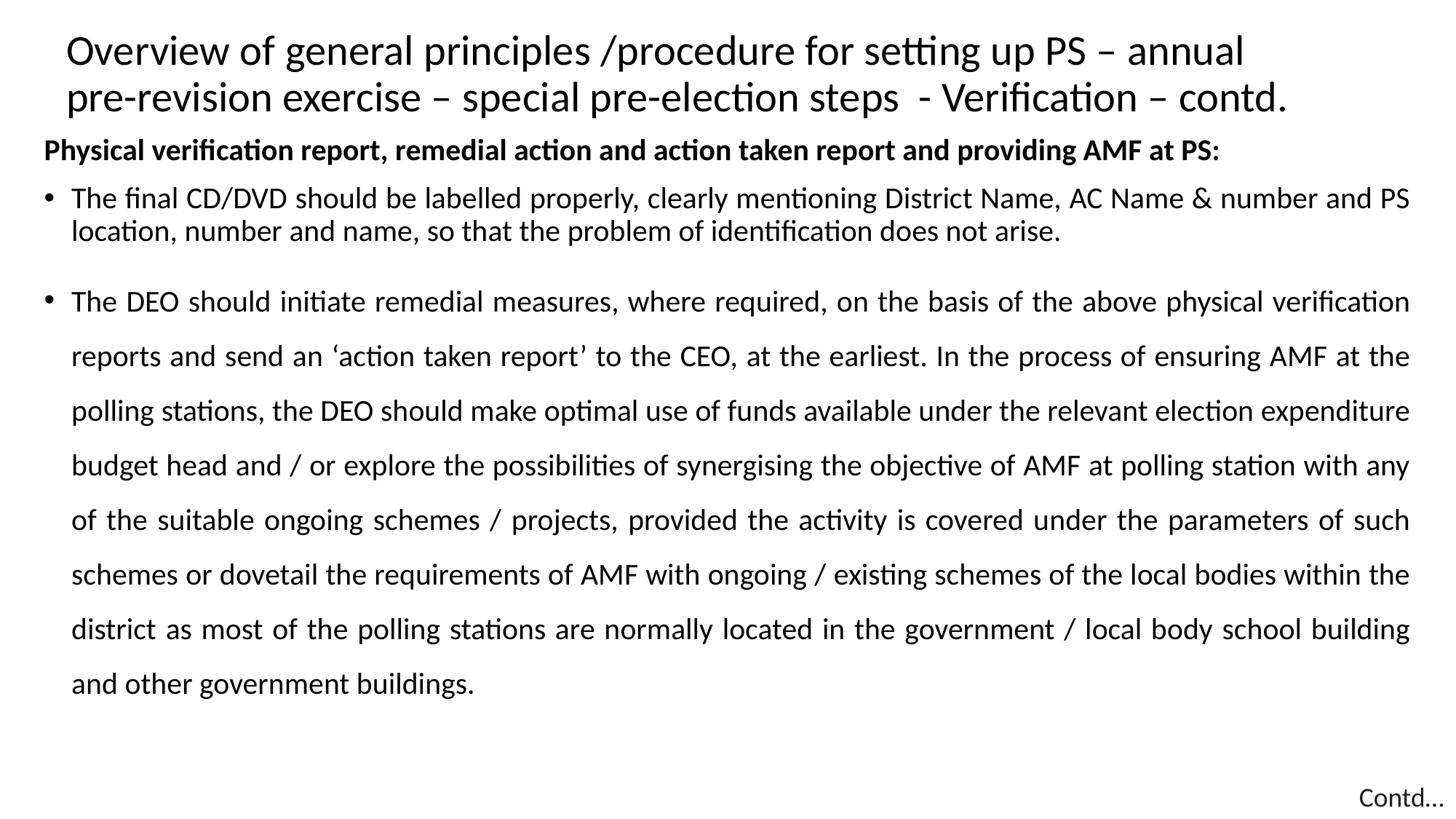

Overview of general principles /procedure for setting up PS – annual pre-revision exercise – special pre-election steps  - Verification – contd.
Physical verification report, remedial action and action taken report and providing AMF at PS:
The final CD/DVD should be labelled properly, clearly mentioning District Name, AC Name & number and PS location, number and name, so that the problem of identification does not arise.
The DEO should initiate remedial measures, where required, on the basis of the above physical verification reports and send an ‘action taken report’ to the CEO, at the earliest. In the process of ensuring AMF at the polling stations, the DEO should make optimal use of funds available under the relevant election expenditure budget head and / or explore the possibilities of synergising the objective of AMF at polling station with any of the suitable ongoing schemes / projects, provided the activity is covered under the parameters of such schemes or dovetail the requirements of AMF with ongoing / existing schemes of the local bodies within the district as most of the polling stations are normally located in the government / local body school building and other government buildings.

Contd…